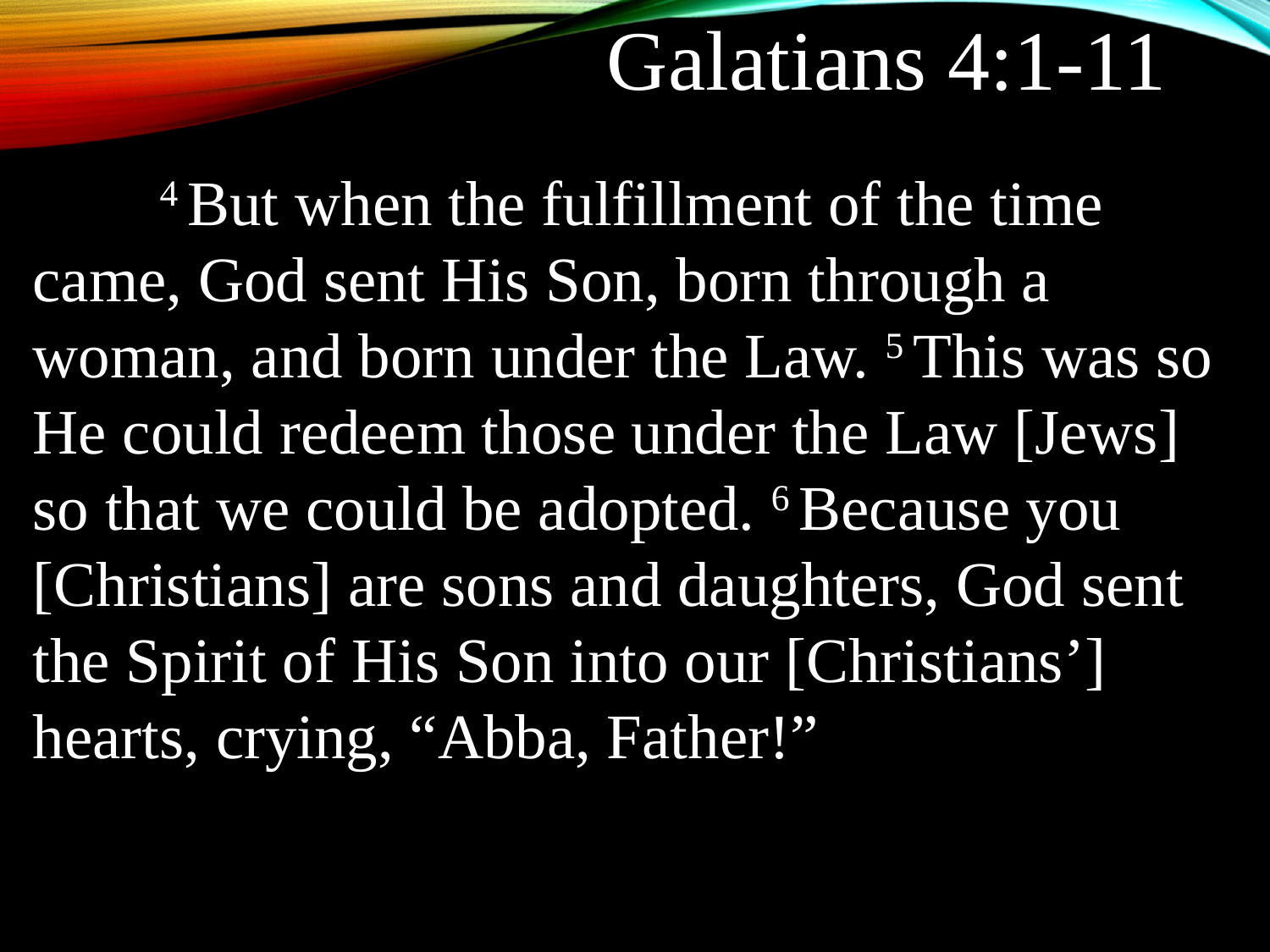

Galatians 4:1-11
	4 But when the fulfillment of the time came, God sent His Son, born through a woman, and born under the Law. 5 This was so He could redeem those under the Law [Jews] so that we could be adopted. 6 Because you [Christians] are sons and daughters, God sent the Spirit of His Son into our [Christians’] hearts, crying, “Abba, Father!”